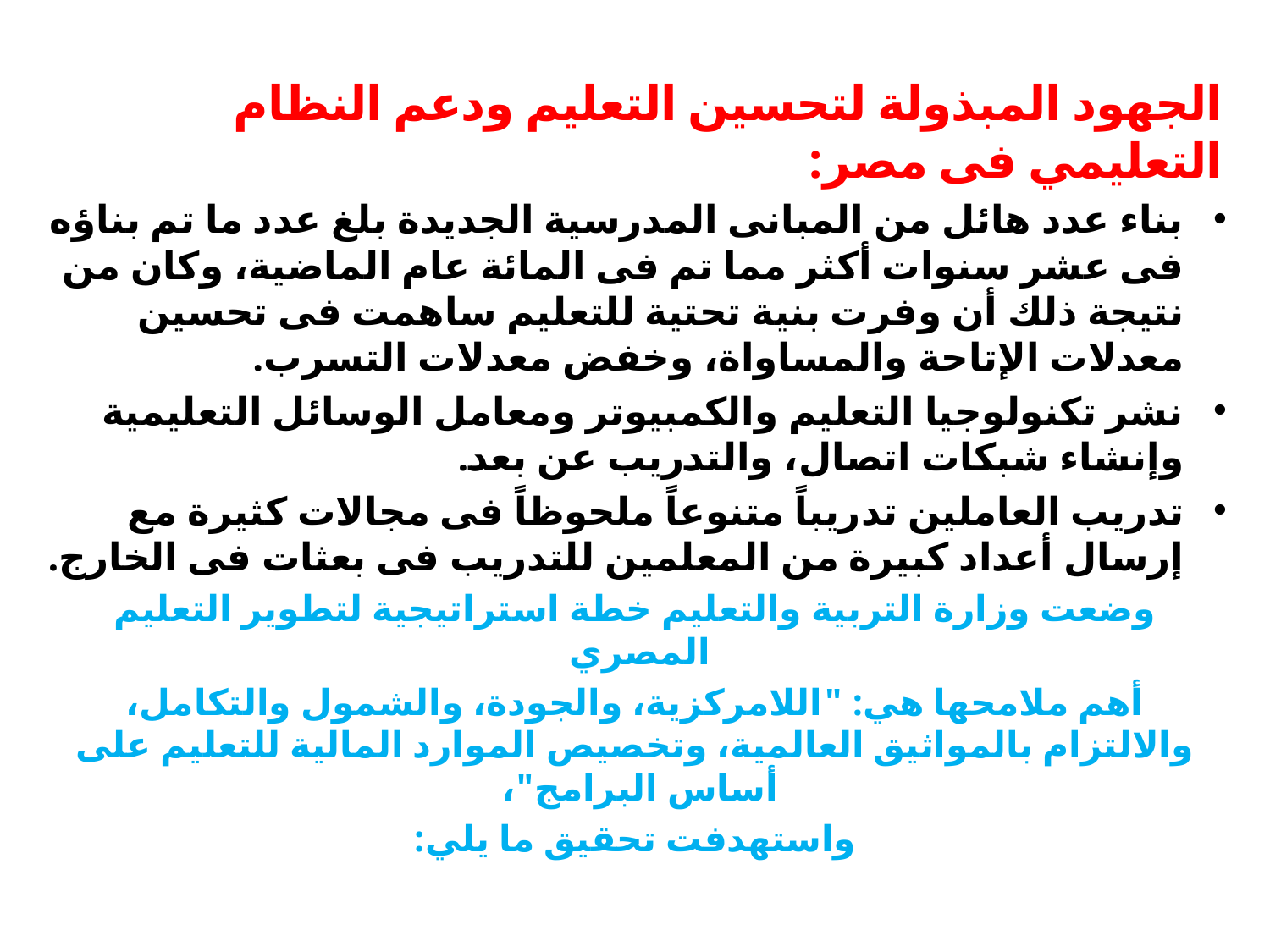

الجهود المبذولة لتحسين التعليم ودعم النظام التعليمي فى مصر:
بناء عدد هائل من المبانى المدرسية الجديدة بلغ عدد ما تم بناؤه فى عشر سنوات أكثر مما تم فى المائة عام الماضية، وكان من نتيجة ذلك أن وفرت بنية تحتية للتعليم ساهمت فى تحسين معدلات الإتاحة والمساواة، وخفض معدلات التسرب.
نشر تكنولوجيا التعليم والكمبيوتر ومعامل الوسائل التعليمية وإنشاء شبكات اتصال، والتدريب عن بعد.
تدريب العاملين تدريباً متنوعاً ملحوظاً فى مجالات كثيرة مع إرسال أعداد كبيرة من المعلمين للتدريب فى بعثات فى الخارج.
وضعت وزارة التربية والتعليم خطة استراتيجية لتطوير التعليم المصري
أهم ملامحها هي: "اللامركزية، والجودة، والشمول والتكامل، والالتزام بالمواثيق العالمية، وتخصيص الموارد المالية للتعليم على أساس البرامج"،
واستهدفت تحقيق ما يلي: